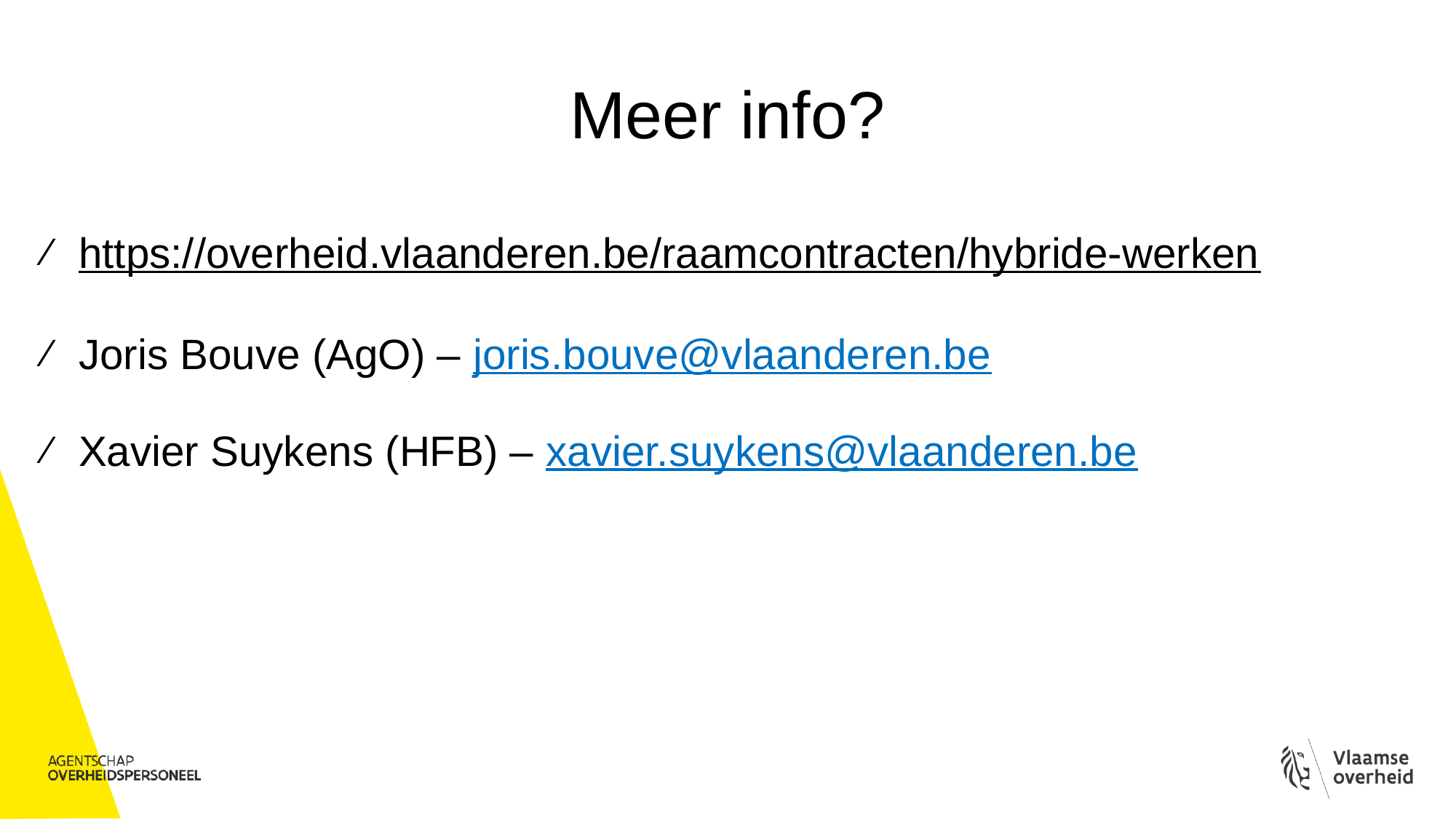

# Meer info?
https://overheid.vlaanderen.be/raamcontracten/hybride-werken
Joris Bouve (AgO) – joris.bouve@vlaanderen.be
Xavier Suykens (HFB) – xavier.suykens@vlaanderen.be